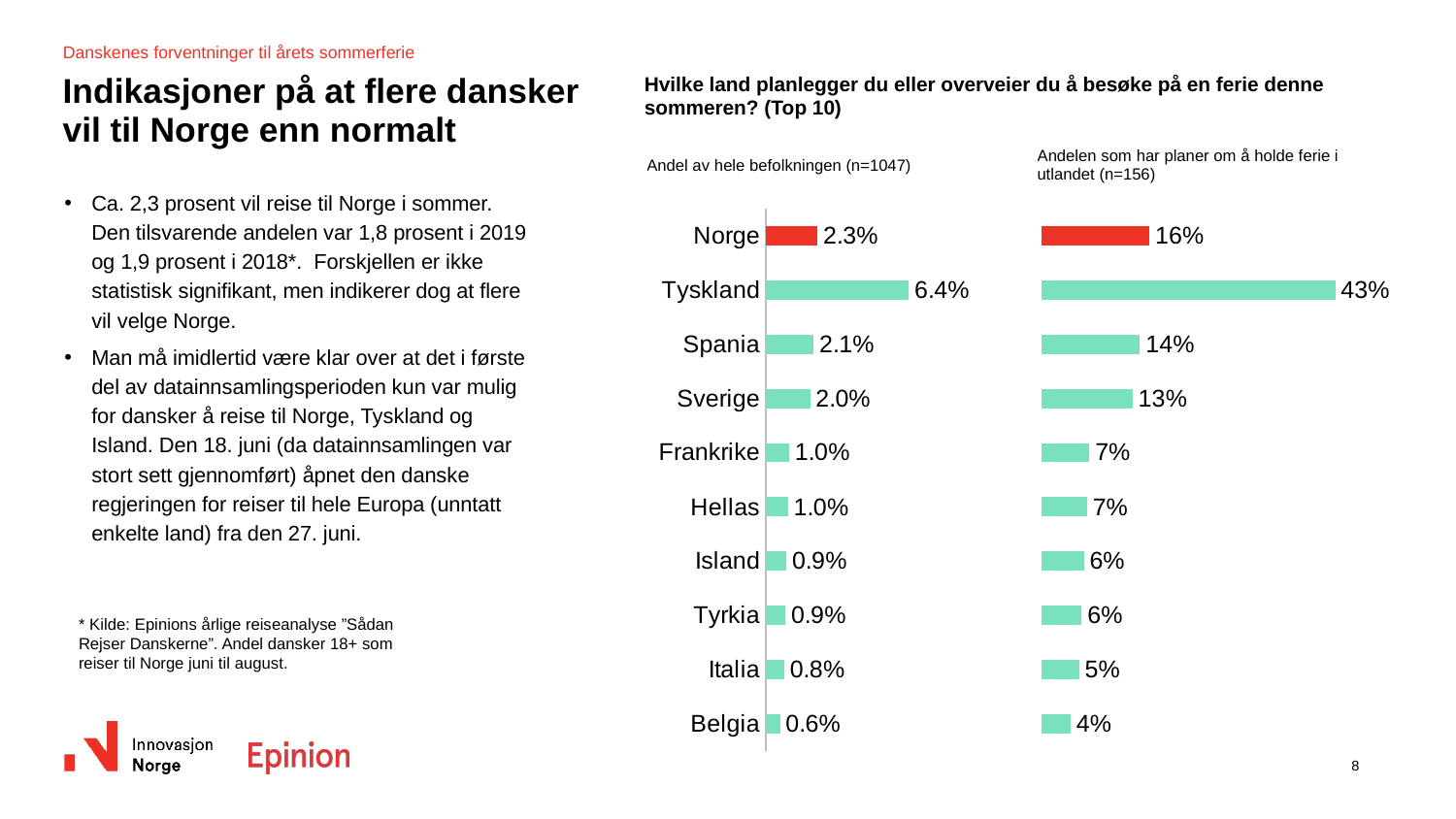

Danskenes forventninger til årets sommerferie
# Indikasjoner på at flere dansker vil til Norge enn normalt
| Hvilke land planlegger du eller overveier du å besøke på en ferie denne sommeren? (Top 10) |
| --- |
| Andelen som har planer om å holde ferie i utlandet (n=156) |
| --- |
| Andel av hele befolkningen (n=1047) |
| --- |
Ca. 2,3 prosent vil reise til Norge i sommer. Den tilsvarende andelen var 1,8 prosent i 2019 og 1,9 prosent i 2018*.  Forskjellen er ikke statistisk signifikant, men indikerer dog at flere vil velge Norge.
Man må imidlertid være klar over at det i første del av datainnsamlingsperioden kun var mulig for dansker å reise til Norge, Tyskland og Island. Den 18. juni (da datainnsamlingen var stort sett gjennomført) åpnet den danske regjeringen for reiser til hele Europa (unntatt enkelte land) fra den 27. juni.

### Chart

| Category | Ja |
|---|---|
| Belgia | 0.006264201776756311 |
| Italia | 0.008069673732303696 |
| Tyrkia | 0.00863398763495044 |
| Island | 0.00910610085177047 |
| Hellas | 0.009799143870768148 |
| Frankrike | 0.010334912666973995 |
| Sverige | 0.019663251370769658 |
| Spania | 0.0212682540292038 |
| Tyskland | 0.06356496525107198 |
| Norge | 0.023 |

### Chart

| Category | Ja |
|---|---|
| Belgia | 0.04201726825132621 |
| Italia | 0.05412751025501895 |
| Tyrkia | 0.05791265790358958 |
| Island | 0.06107936746740499 |
| Grækenland | 0.06572796843472777 |
| Frankrike | 0.06932164916742727 |
| Sverige | 0.1318916818108471 |
| Spania | 0.1426572716891539 |
| Tyskland | 0.42636337262486956 |
| Norge | 0.15656122826023938 |
* Kilde: Epinions årlige reiseanalyse ”Sådan Rejser Danskerne”. Andel dansker 18+ som reiser til Norge juni til august.
8